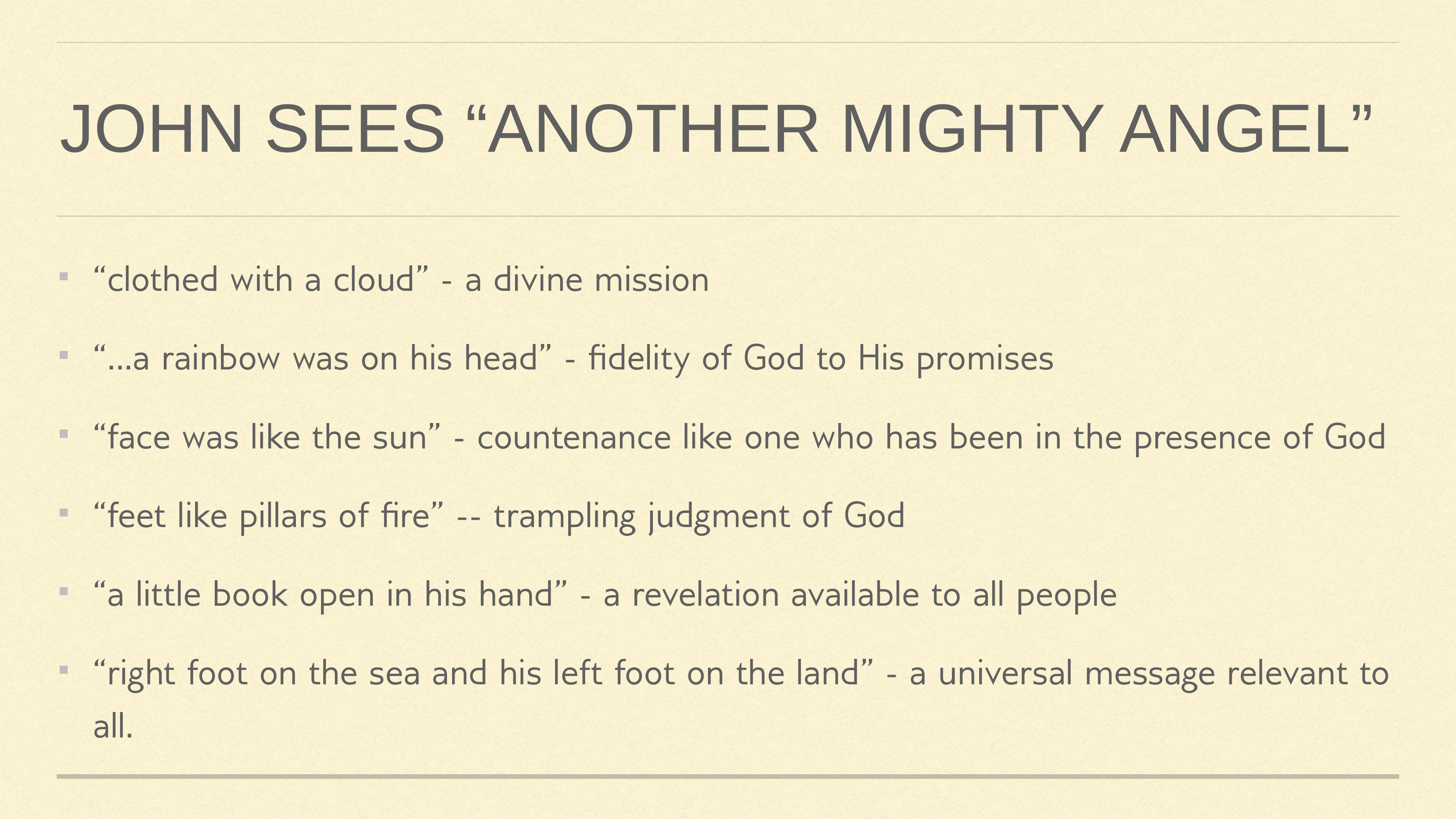

# John sees “another mighty angel”
“clothed with a cloud” - a divine mission
“...a rainbow was on his head” - fidelity of God to His promises
“face was like the sun” - countenance like one who has been in the presence of God
“feet like pillars of fire” -- trampling judgment of God
“a little book open in his hand” - a revelation available to all people
“right foot on the sea and his left foot on the land” - a universal message relevant to all.